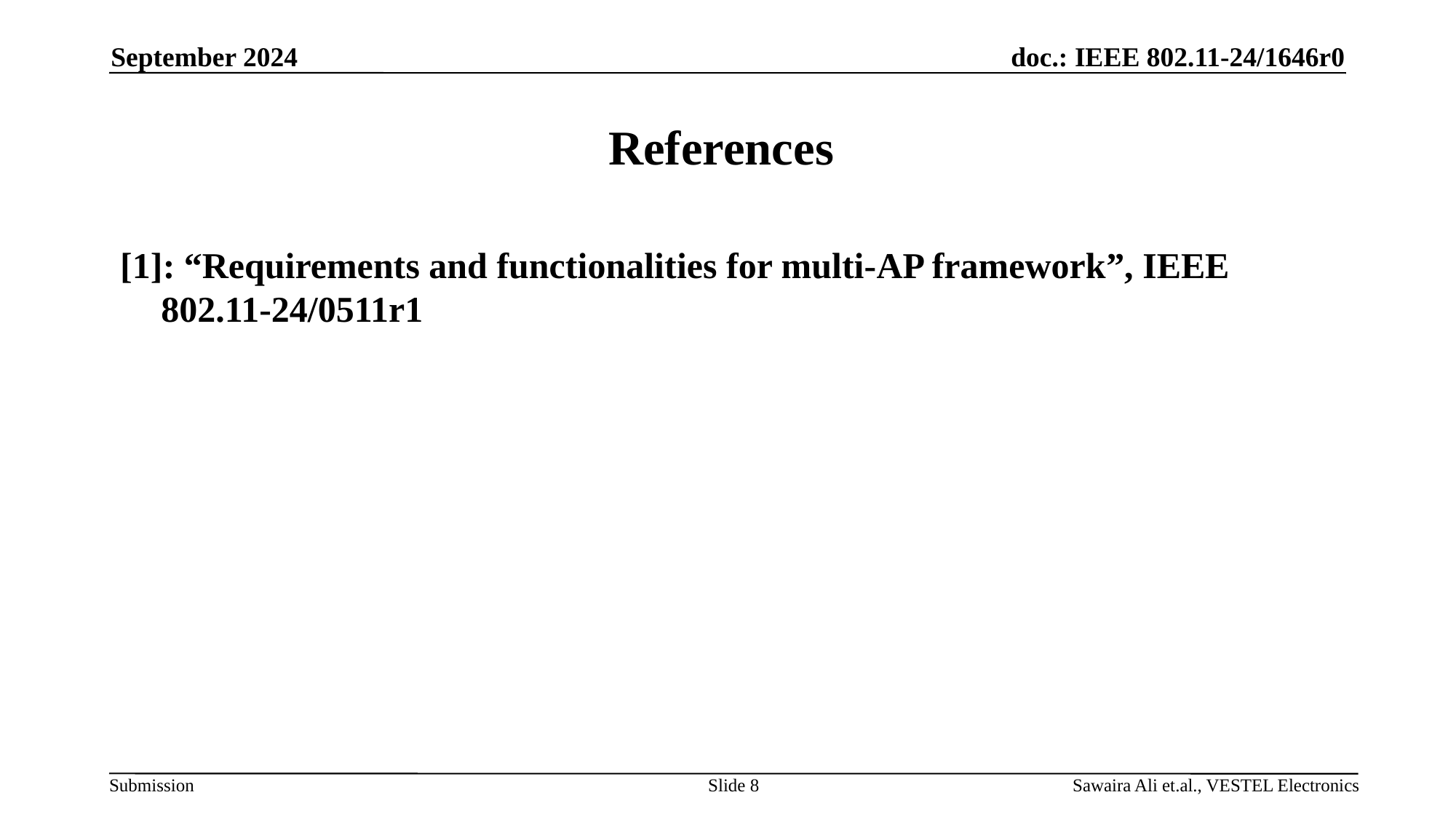

September 2024
# References
[1]: “Requirements and functionalities for multi-AP framework”, IEEE 802.11-24/0511r1

Slide 8
Sawaira Ali et.al., VESTEL Electronics